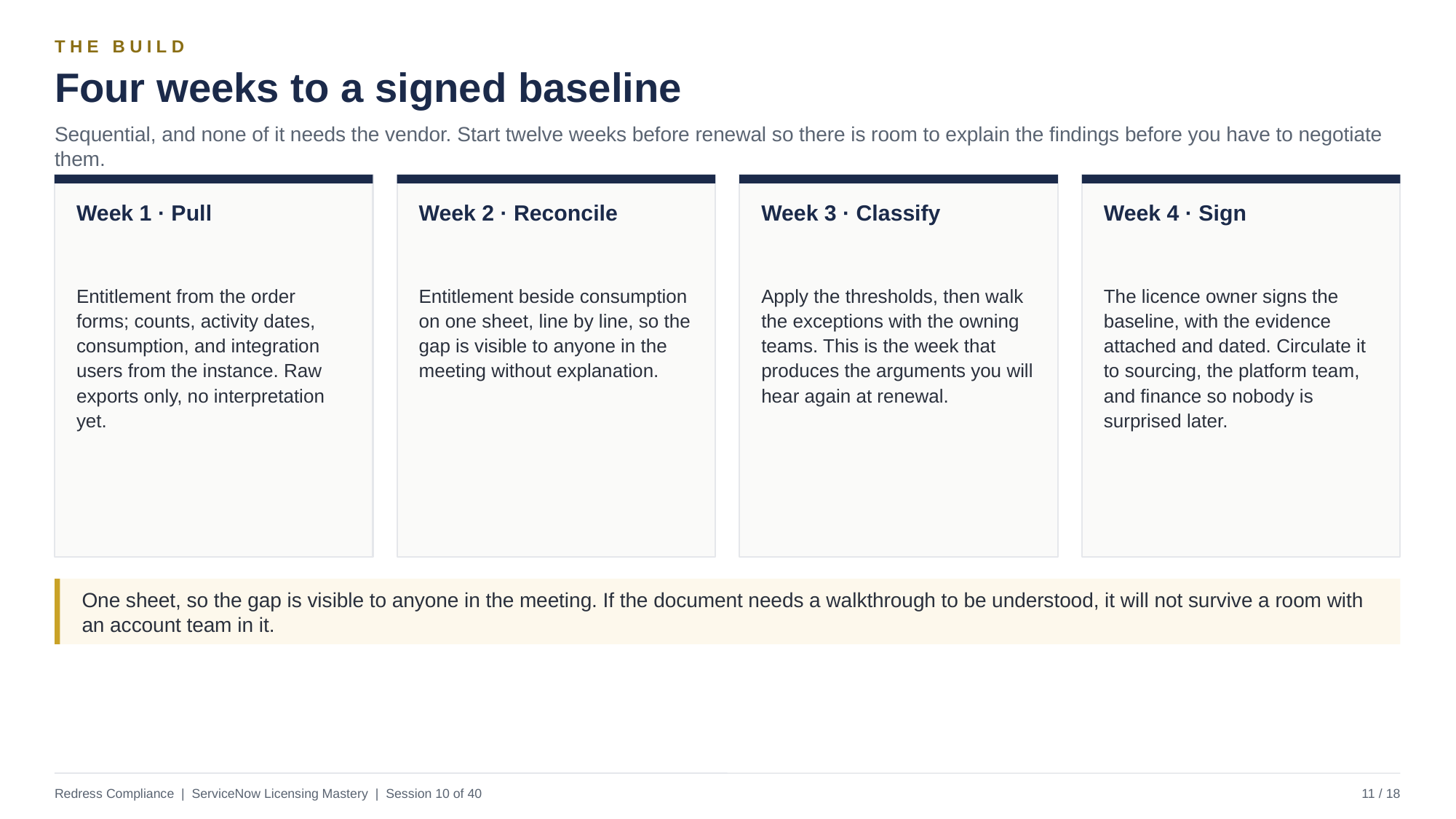

THE BUILD
Four weeks to a signed baseline
Sequential, and none of it needs the vendor. Start twelve weeks before renewal so there is room to explain the findings before you have to negotiate them.

Week 1 · Pull
Week 2 · Reconcile
Week 3 · Classify
Week 4 · Sign
Entitlement from the order forms; counts, activity dates, consumption, and integration users from the instance. Raw exports only, no interpretation yet.
Entitlement beside consumption on one sheet, line by line, so the gap is visible to anyone in the meeting without explanation.
Apply the thresholds, then walk the exceptions with the owning teams. This is the week that produces the arguments you will hear again at renewal.
The licence owner signs the baseline, with the evidence attached and dated. Circulate it to sourcing, the platform team, and finance so nobody is surprised later.

One sheet, so the gap is visible to anyone in the meeting. If the document needs a walkthrough to be understood, it will not survive a room with an account team in it.

Redress Compliance  |  ServiceNow Licensing Mastery  |  Session 10 of 40
11 / 18